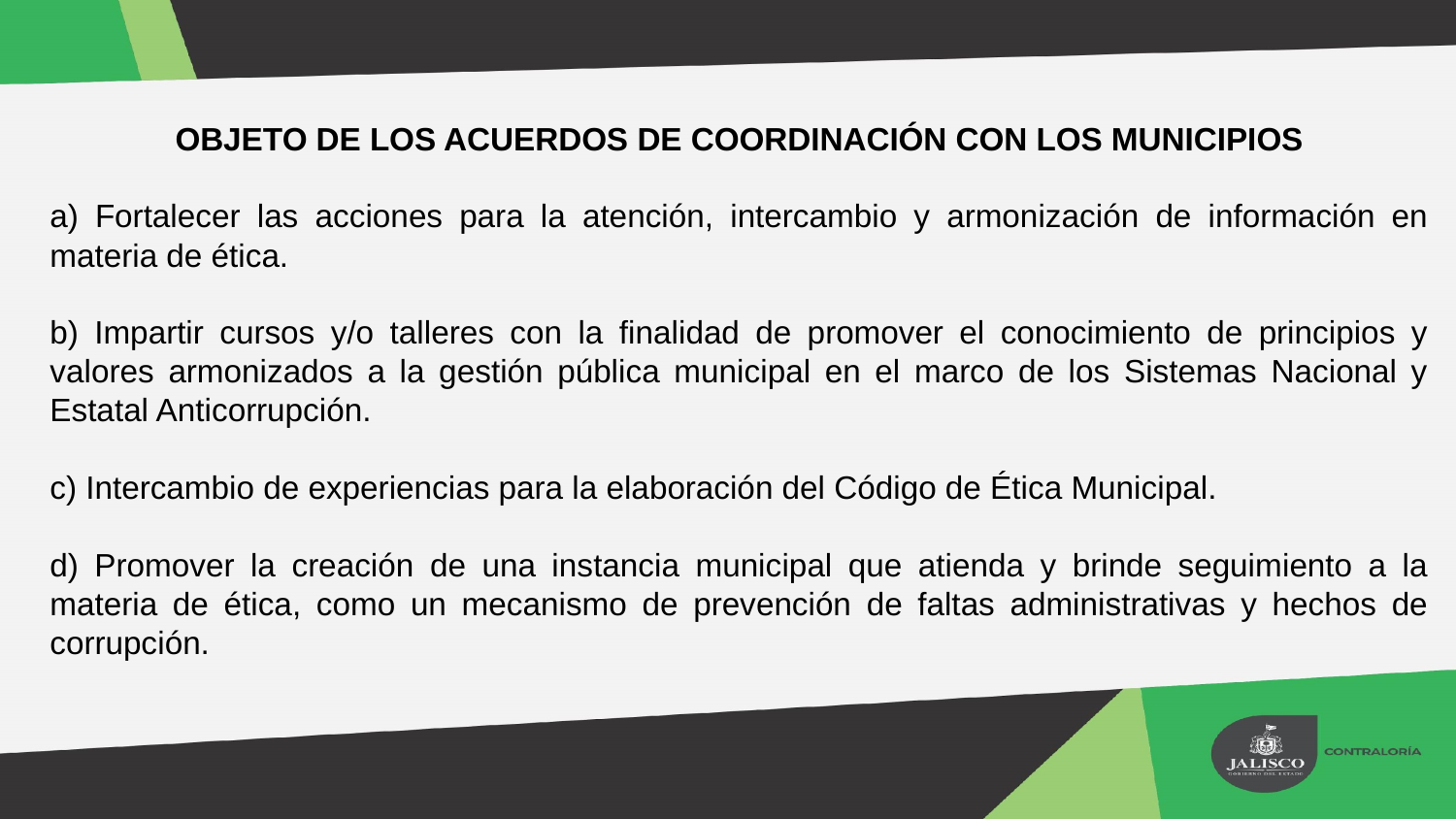

OBJETO DE LOS ACUERDOS DE COORDINACIÓN CON LOS MUNICIPIOS

a) Fortalecer las acciones para la atención, intercambio y armonización de información en materia de ética.

b) Impartir cursos y/o talleres con la finalidad de promover el conocimiento de principios y valores armonizados a la gestión pública municipal en el marco de los Sistemas Nacional y Estatal Anticorrupción.

c) Intercambio de experiencias para la elaboración del Código de Ética Municipal.

d) Promover la creación de una instancia municipal que atienda y brinde seguimiento a la materia de ética, como un mecanismo de prevención de faltas administrativas y hechos de corrupción.